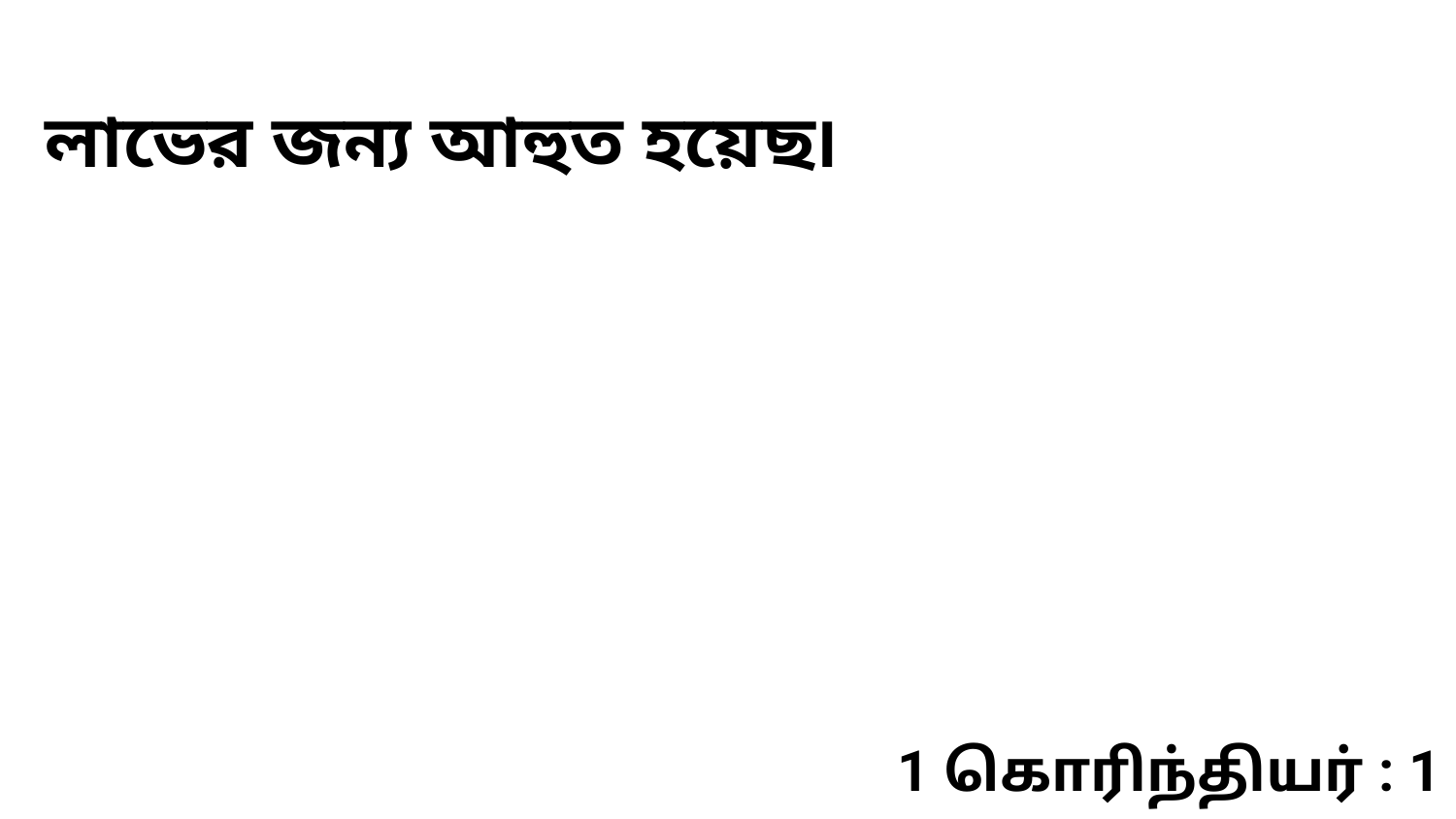

লাভের জন্য আহুত হয়েছ৷
1 கொரிந்தியர் : 1